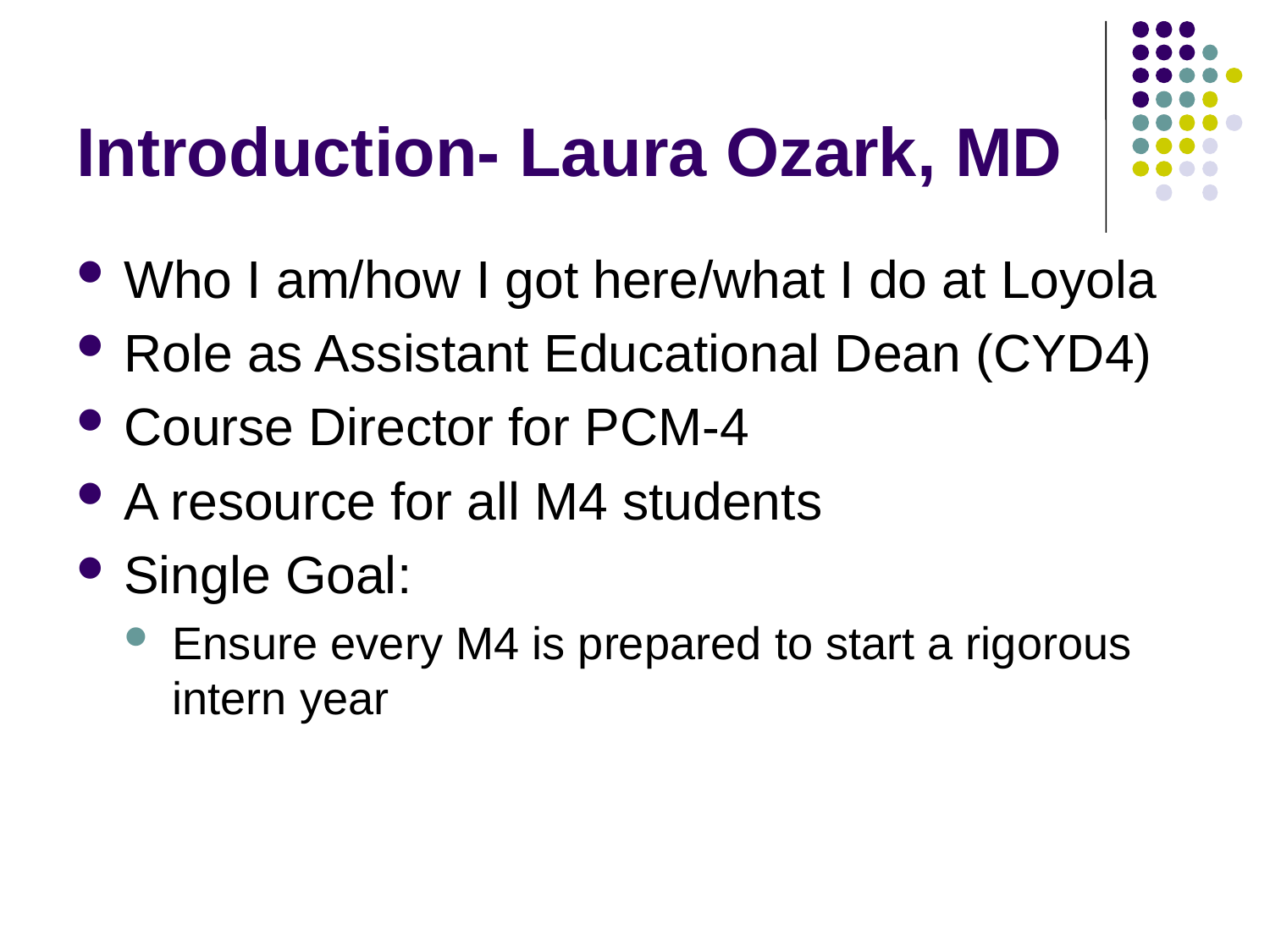

# Introduction- Laura Ozark, MD
Who I am/how I got here/what I do at Loyola
Role as Assistant Educational Dean (CYD4)
Course Director for PCM-4
A resource for all M4 students
Single Goal:
Ensure every M4 is prepared to start a rigorous intern year